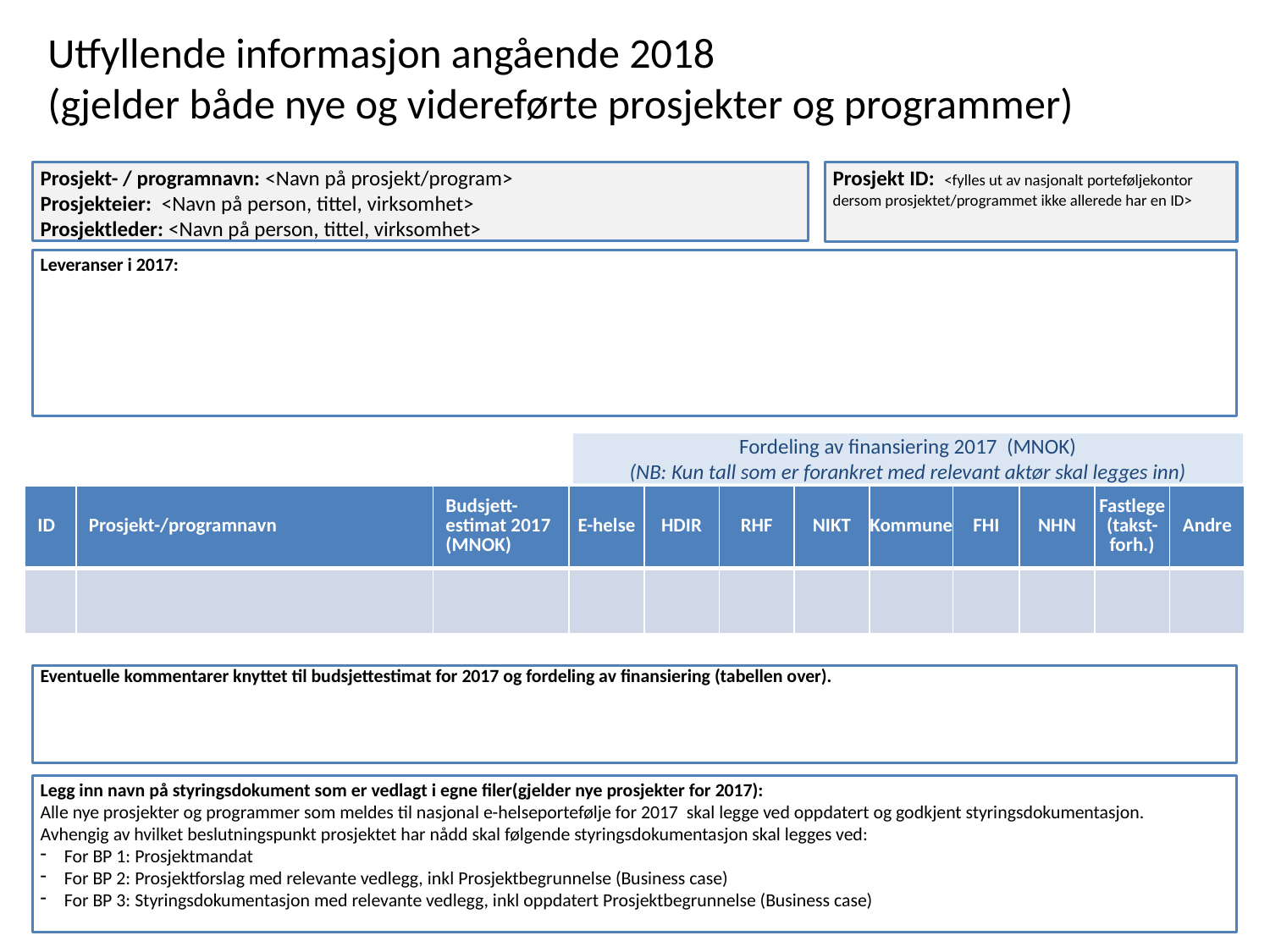

# Utfyllende informasjon angående 2018 (gjelder både nye og videreførte prosjekter og programmer)
Prosjekt- / programnavn: <Navn på prosjekt/program>
Prosjekteier:  <Navn på person, tittel, virksomhet>
Prosjektleder: <Navn på person, tittel, virksomhet>
Prosjekt ID:  <fylles ut av nasjonalt porteføljekontor dersom prosjektet/programmet ikke allerede har en ID>
Leveranser i 2017:
Fordeling av finansiering 2017  (MNOK)
(NB: Kun tall som er forankret med relevant aktør skal legges inn)
| ID | Prosjekt-/programnavn | Budsjett-estimat 2017 (MNOK) | E-helse | HDIR | RHF | NIKT | Kommune | FHI | NHN | Fastlege (takst-forh.) | Andre |
| --- | --- | --- | --- | --- | --- | --- | --- | --- | --- | --- | --- |
|  |  |  |  |  |  |  |  |  |  |  |  |
Eventuelle kommentarer knyttet til budsjettestimat for 2017 og fordeling av finansiering (tabellen over).

Legg inn navn på styringsdokument som er vedlagt i egne filer(gjelder nye prosjekter for 2017):
Alle nye prosjekter og programmer som meldes til nasjonal e-helseportefølje for 2017  skal legge ved oppdatert og godkjent styringsdokumentasjon.
Avhengig av hvilket beslutningspunkt prosjektet har nådd skal følgende styringsdokumentasjon skal legges ved:
For BP 1: Prosjektmandat
For BP 2: Prosjektforslag med relevante vedlegg, inkl Prosjektbegrunnelse (Business case)
For BP 3: Styringsdokumentasjon med relevante vedlegg, inkl oppdatert Prosjektbegrunnelse (Business case)